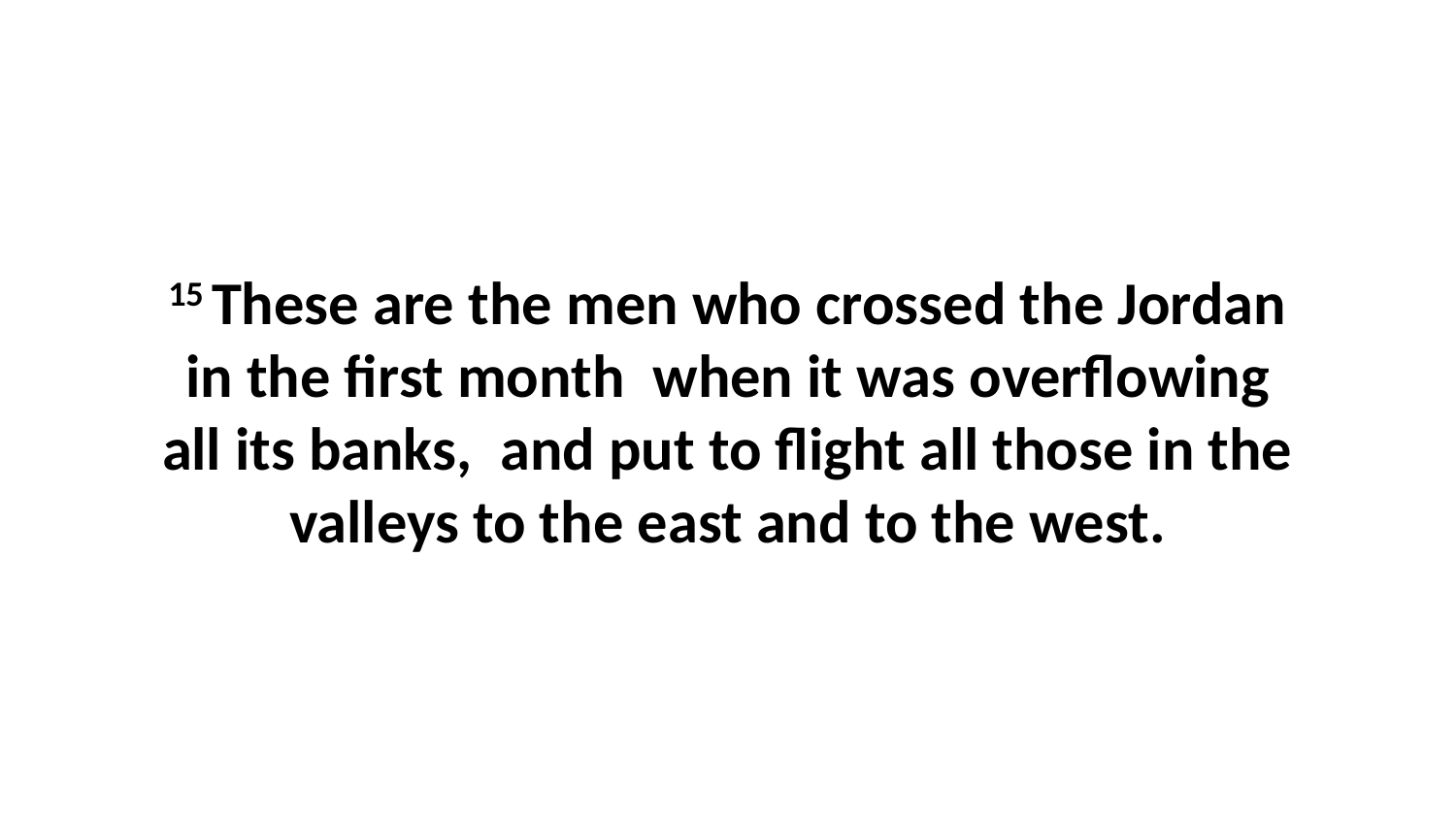

15 These are the men who crossed the Jordan in the first month  when it was overflowing all its banks,  and put to flight all those in the valleys to the east and to the west.